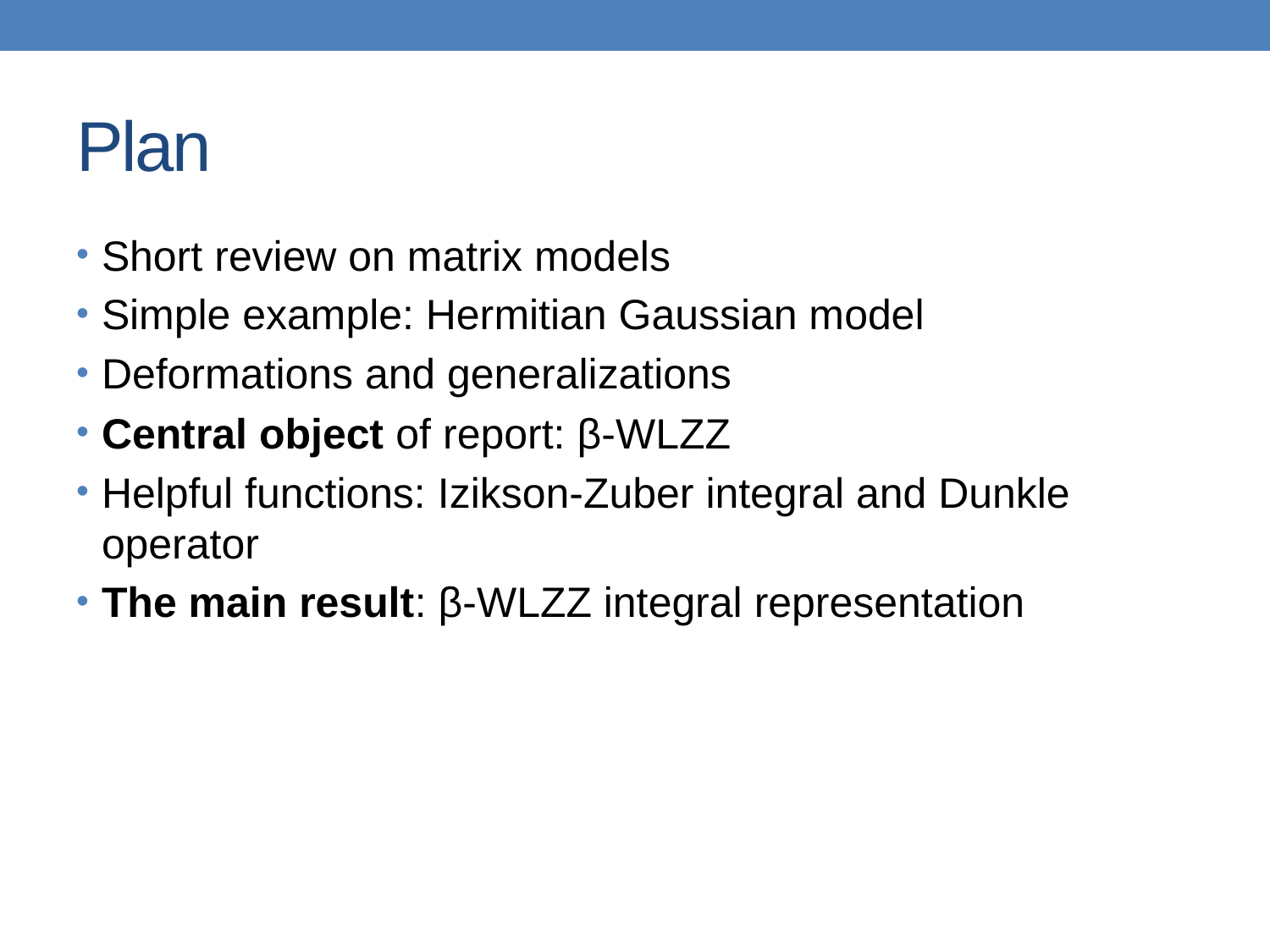

# Plan
Short review on matrix models
Simple example: Hermitian Gaussian model
Deformations and generalizations
Central object of report: β-WLZZ
Helpful functions: Izikson-Zuber integral and Dunkle operator
The main result: β-WLZZ integral representation